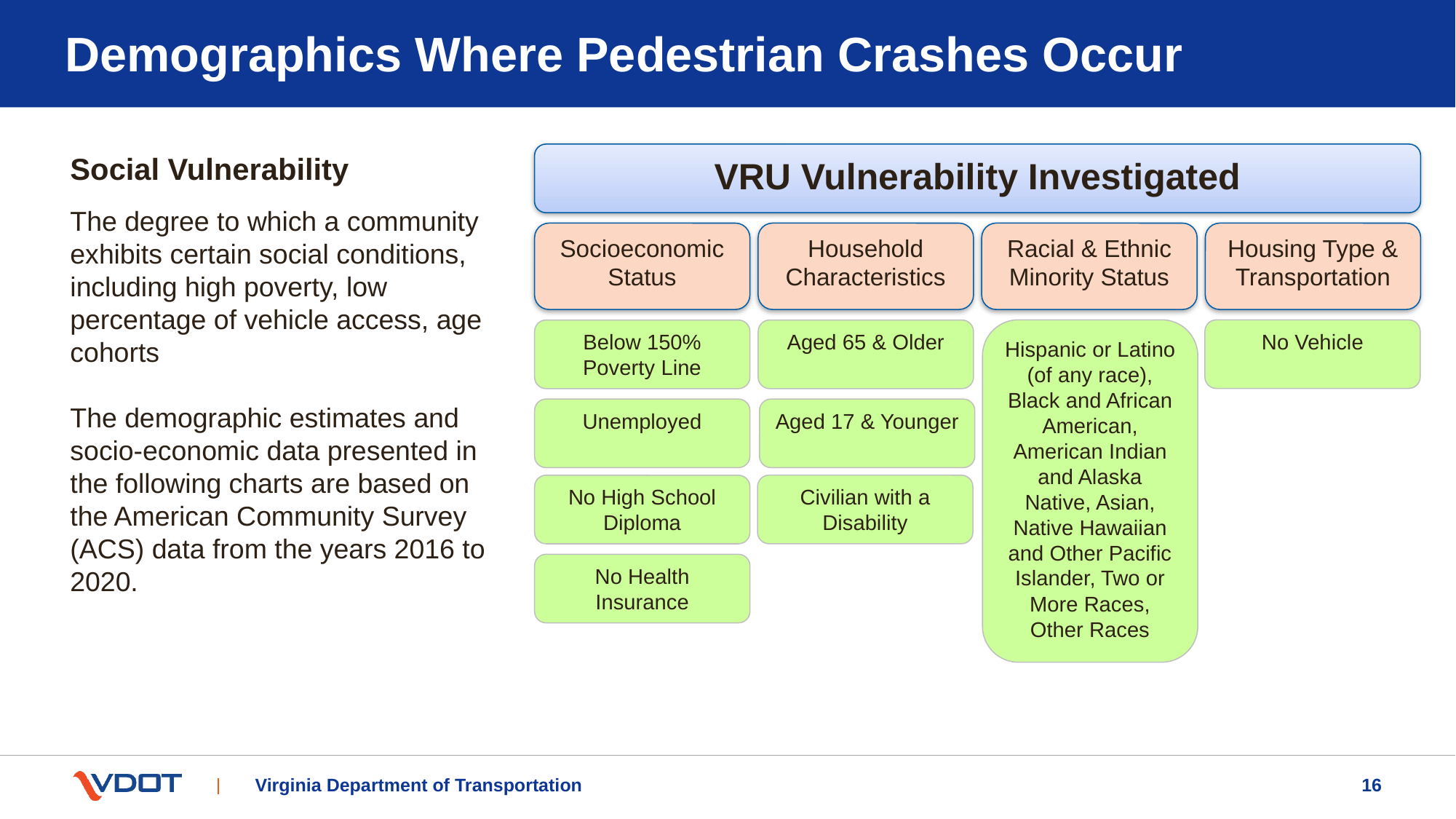

# Demographics Where Pedestrian Crashes Occur
Social Vulnerability
The degree to which a community exhibits certain social conditions, including high poverty, low percentage of vehicle access, age cohorts
The demographic estimates and socio-economic data presented in the following charts are based on the American Community Survey (ACS) data from the years 2016 to 2020.

VRU Vulnerability Investigated
Socioeconomic Status
Household Characteristics
Racial & Ethnic Minority Status
Housing Type & Transportation
Hispanic or Latino (of any race), Black and African American, American Indian and Alaska Native, Asian, Native Hawaiian and Other Pacific Islander, Two or More Races, Other Races
No Vehicle
Below 150% Poverty Line
Aged 65 & Older
Unemployed
Aged 17 & Younger
Civilian with a Disability
No High School Diploma
No Health Insurance
16
Virginia Department of Transportation